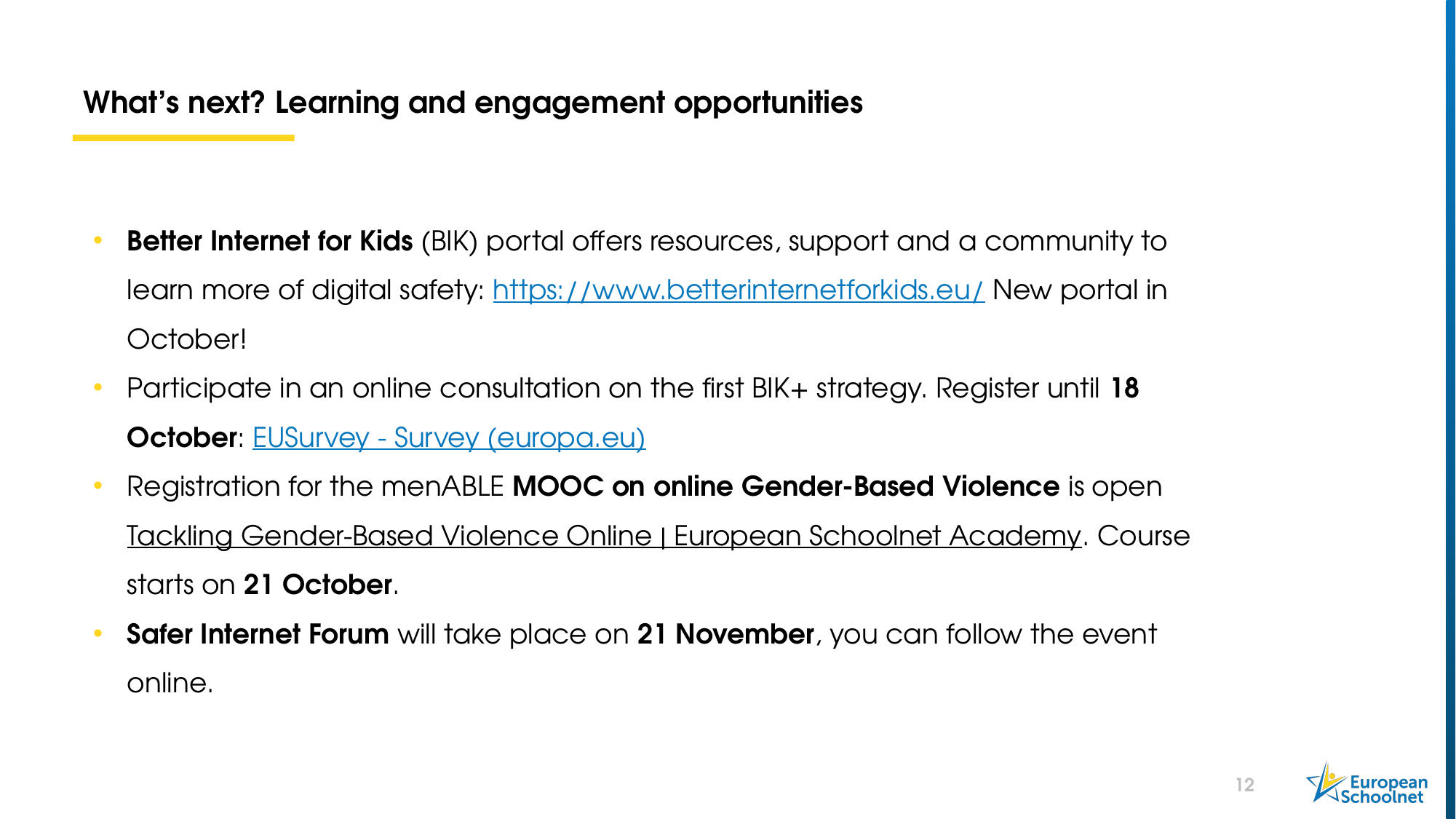

# What’s next? Learning and engagement opportunities
Better Internet for Kids (BIK) portal offers resources, support and a community to learn more of digital safety: https://www.betterinternetforkids.eu/ New portal in October!
Participate in an online consultation on the first BIK+ strategy. Register until 18 October: EUSurvey - Survey (europa.eu)
Registration for the menABLE MOOC on online Gender-Based Violence is open Tackling Gender-Based Violence Online | European Schoolnet Academy. Course starts on 21 October.
Safer Internet Forum will take place on 21 November, you can follow the event online.

12